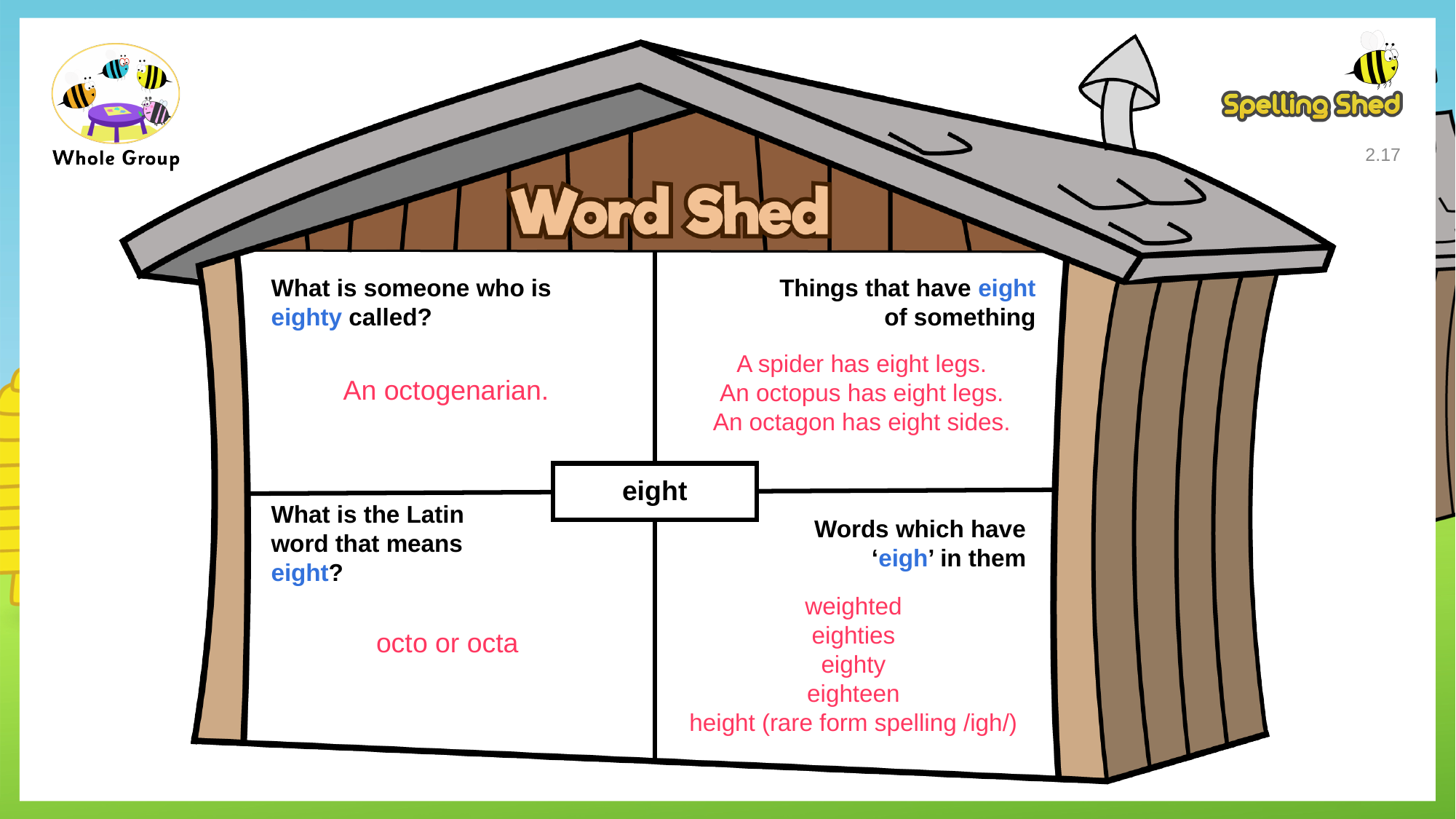

2.17
What is someone who is eighty called?
Things that have eight of something
A spider has eight legs.
An octopus has eight legs.
An octagon has eight sides.
An octogenarian.
eight
What is the Latin  word that means eight?
Words which have ‘eigh’ in them
weighted
eighties
eighty
eighteen
height (rare form spelling /igh/)
octo or octa